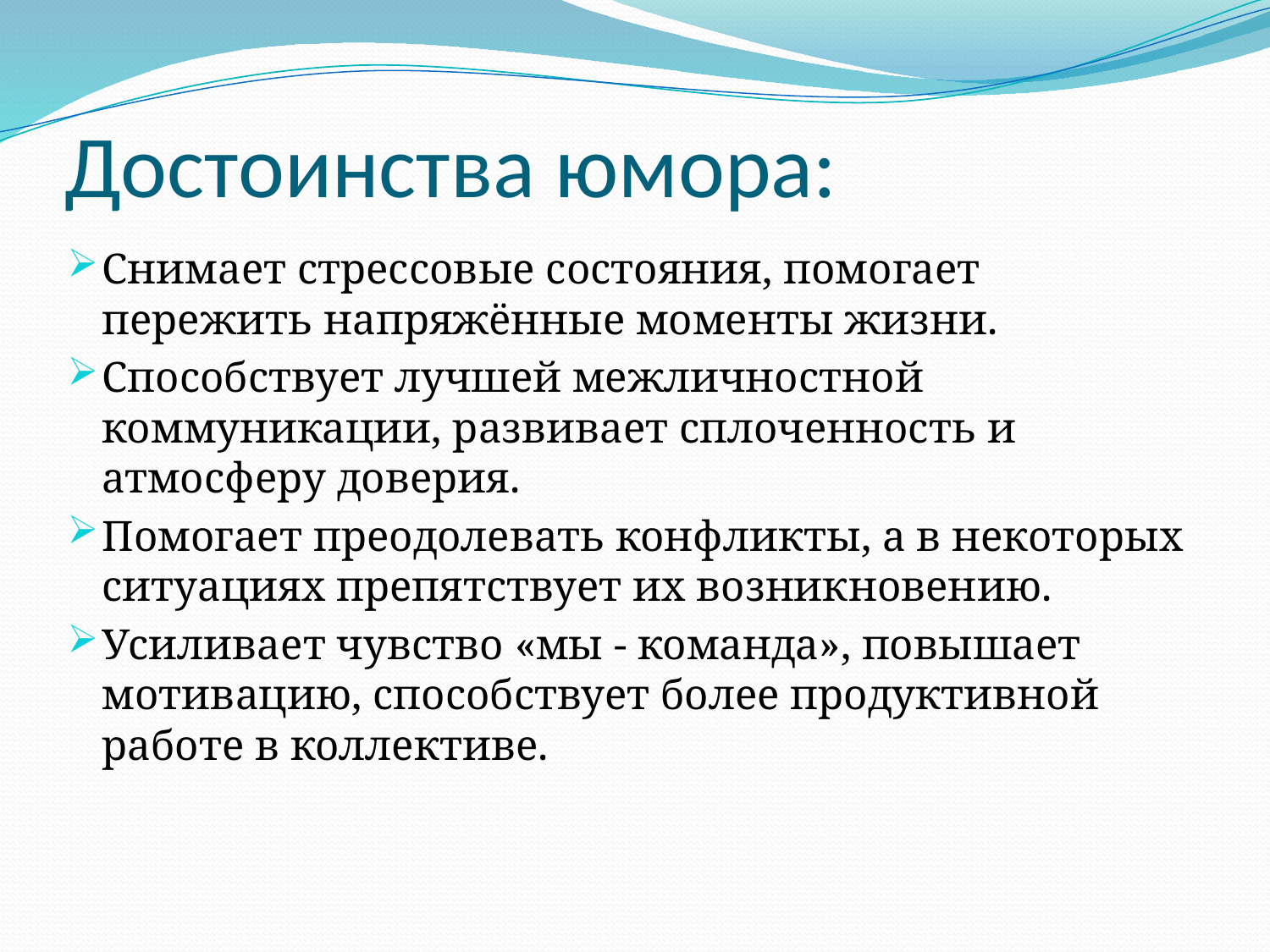

# Достоинства юмора:
Снимает стрессовые состояния, помогает пережить напряжённые моменты жизни.
Способствует лучшей межличностной коммуникации, развивает сплоченность и атмосферу доверия.
Помогает преодолевать конфликты, а в некоторых ситуациях препятствует их возникновению.
Усиливает чувство «мы - команда», повышает мотивацию, способствует более продуктивной работе в коллективе.